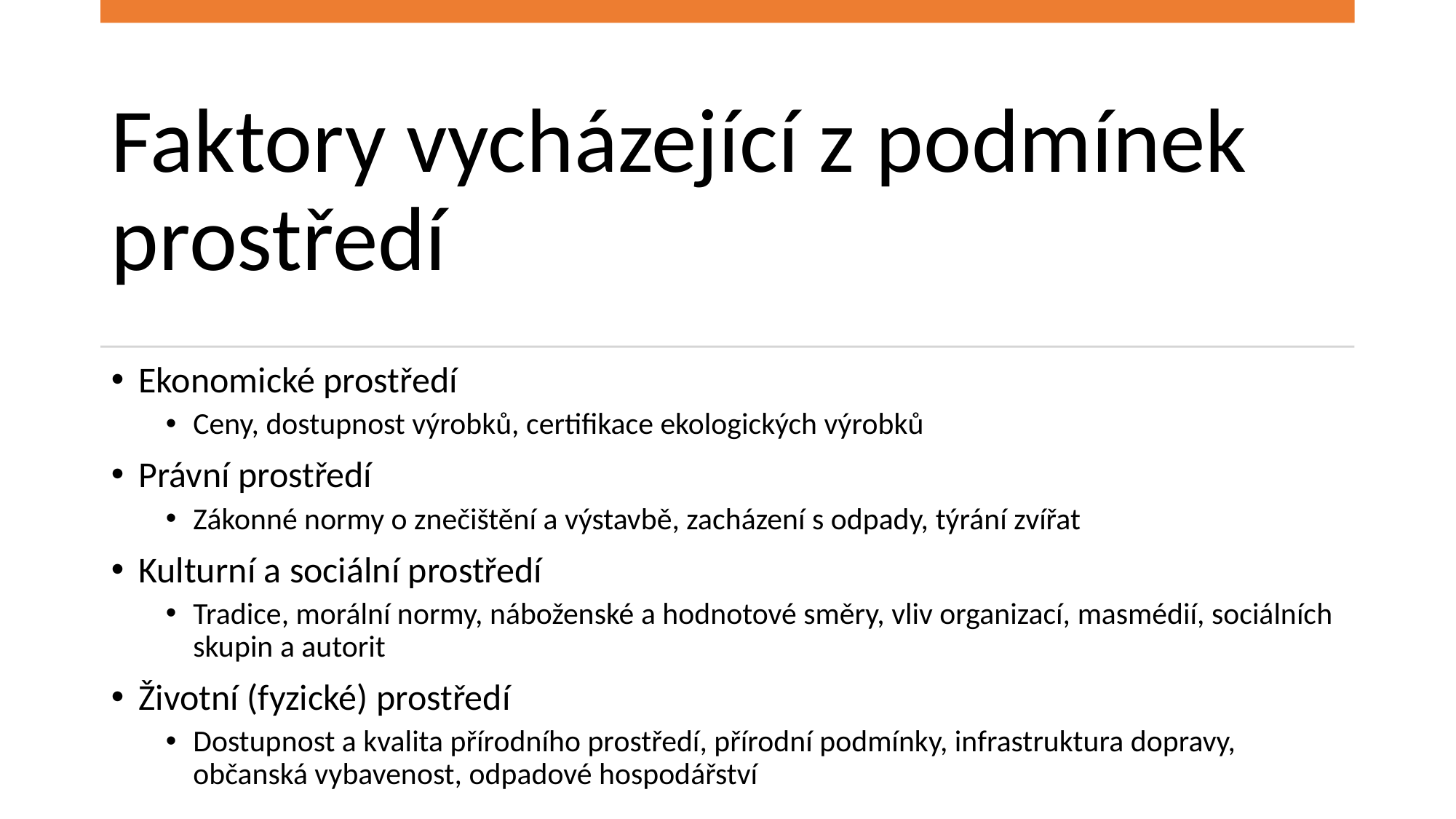

# Faktory vycházející z podmínek prostředí

Ekonomické prostředí
Ceny, dostupnost výrobků, certifikace ekologických výrobků
Právní prostředí
Zákonné normy o znečištění a výstavbě, zacházení s odpady, týrání zvířat
Kulturní a sociální prostředí
Tradice, morální normy, náboženské a hodnotové směry, vliv organizací, masmédií, sociálních skupin a autorit
Životní (fyzické) prostředí
Dostupnost a kvalita přírodního prostředí, přírodní podmínky, infrastruktura dopravy, občanská vybavenost, odpadové hospodářství